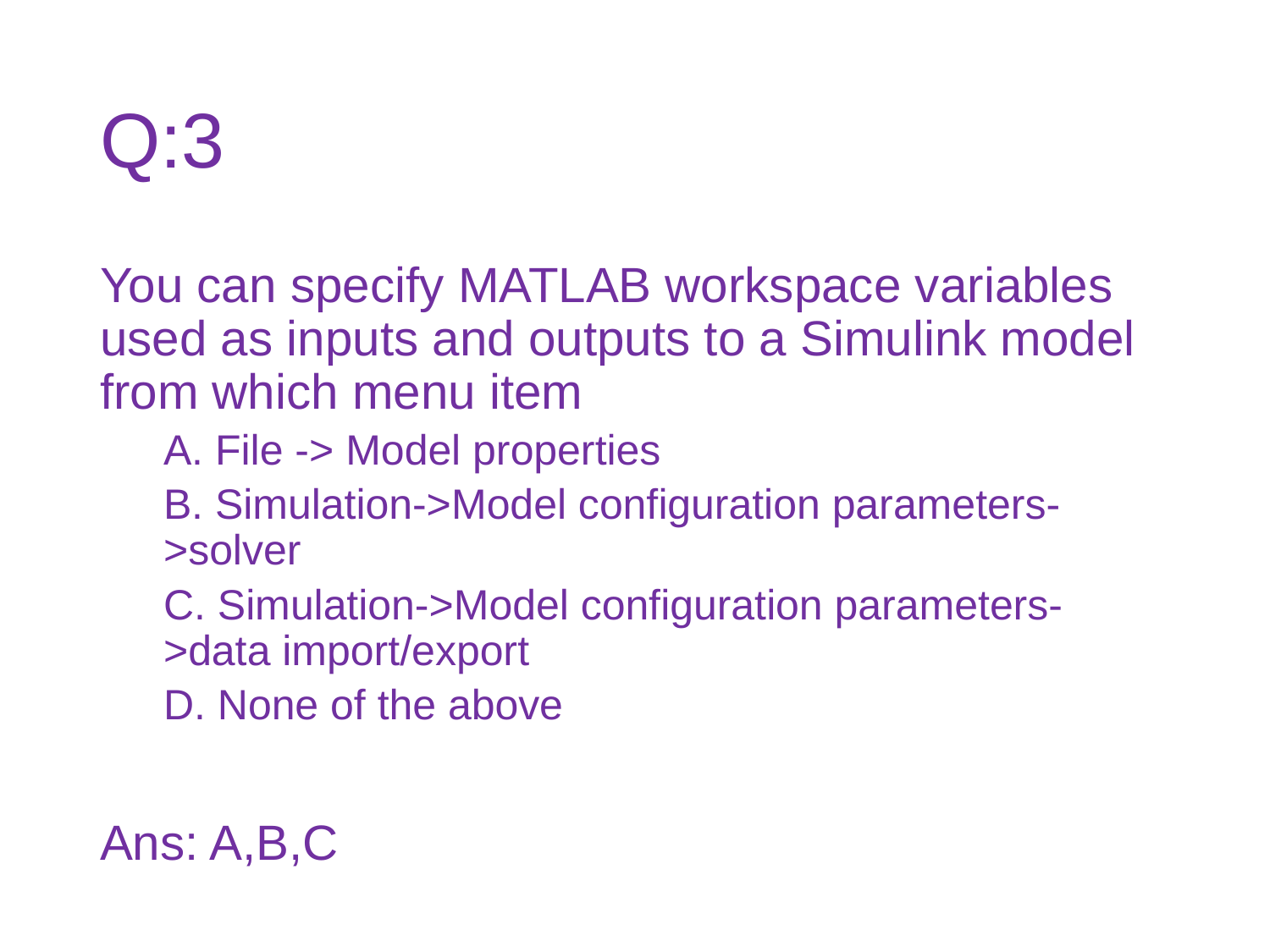

# Q:3
You can specify MATLAB workspace variables used as inputs and outputs to a Simulink model from which menu item
A. File -> Model properties
B. Simulation->Model configuration parameters->solver
C. Simulation->Model configuration parameters->data import/export
D. None of the above

Ans: A,B,C